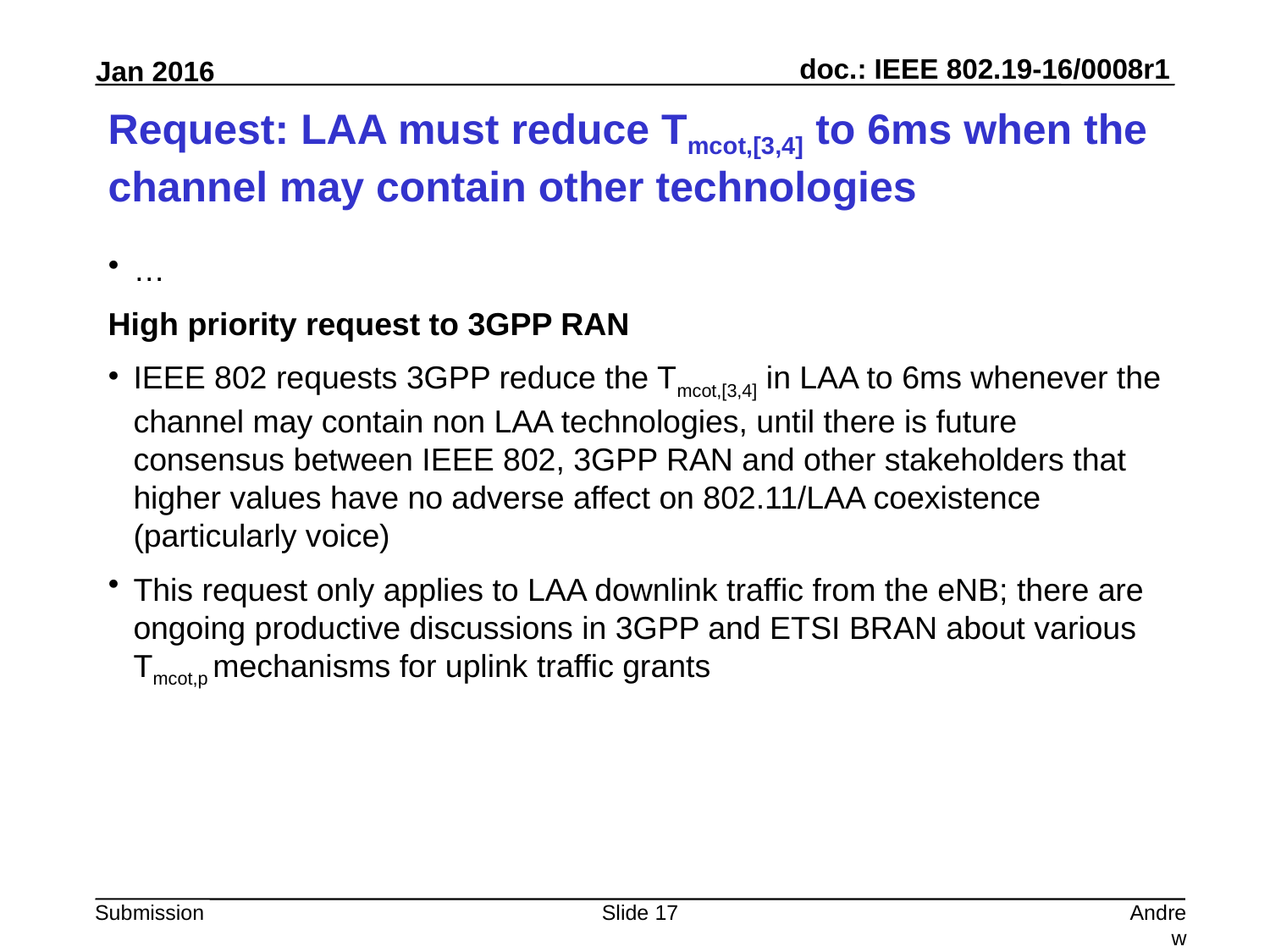

# Request: LAA must reduce Tmcot,[3,4] to 6ms when the channel may contain other technologies
…
High priority request to 3GPP RAN
IEEE 802 requests 3GPP reduce the Tmcot,[3,4] in LAA to 6ms whenever the channel may contain non LAA technologies, until there is future consensus between IEEE 802, 3GPP RAN and other stakeholders that higher values have no adverse affect on 802.11/LAA coexistence (particularly voice)
This request only applies to LAA downlink traffic from the eNB; there are ongoing productive discussions in 3GPP and ETSI BRAN about various Tmcot,p mechanisms for uplink traffic grants

Slide 17
Andrew Myles, Cisco